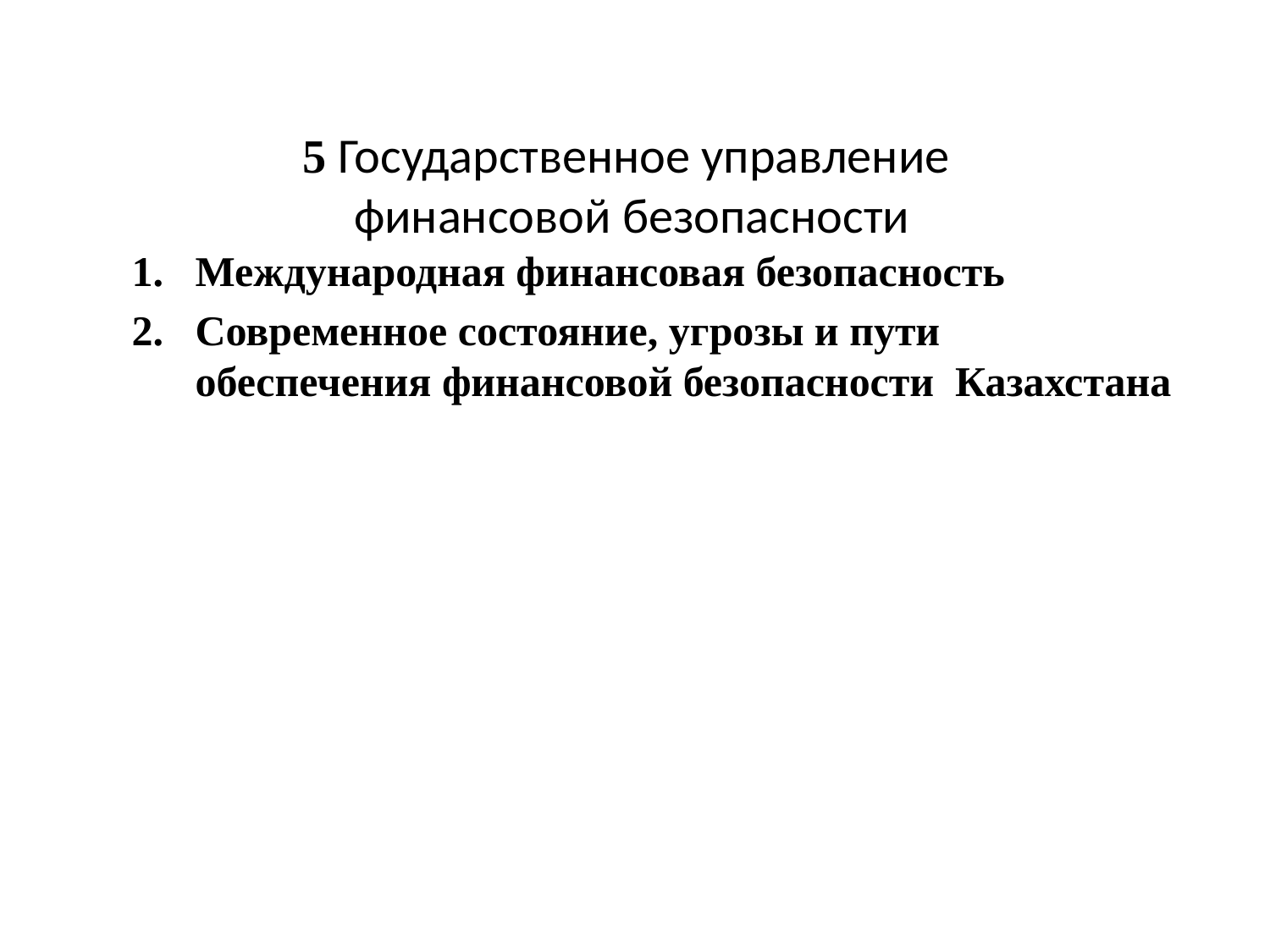

# 5 Государственное управление финансовой безопасности
Международная финансовая безопасность
Современное состояние, угрозы и пути обеспечения финансовой безопасности  Казахстана